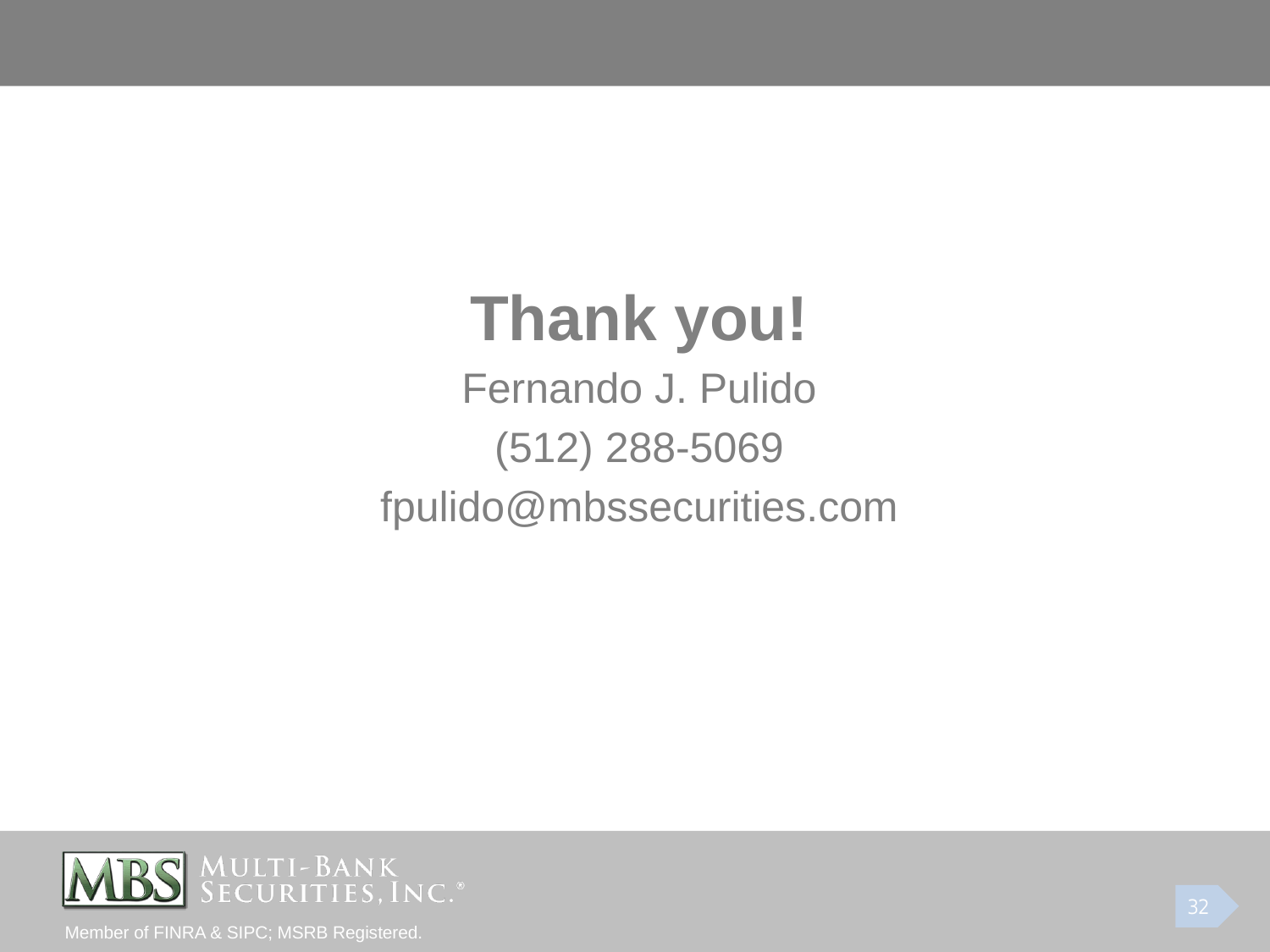

Thank you!
Fernando J. Pulido
(512) 288-5069
fpulido@mbssecurities.com